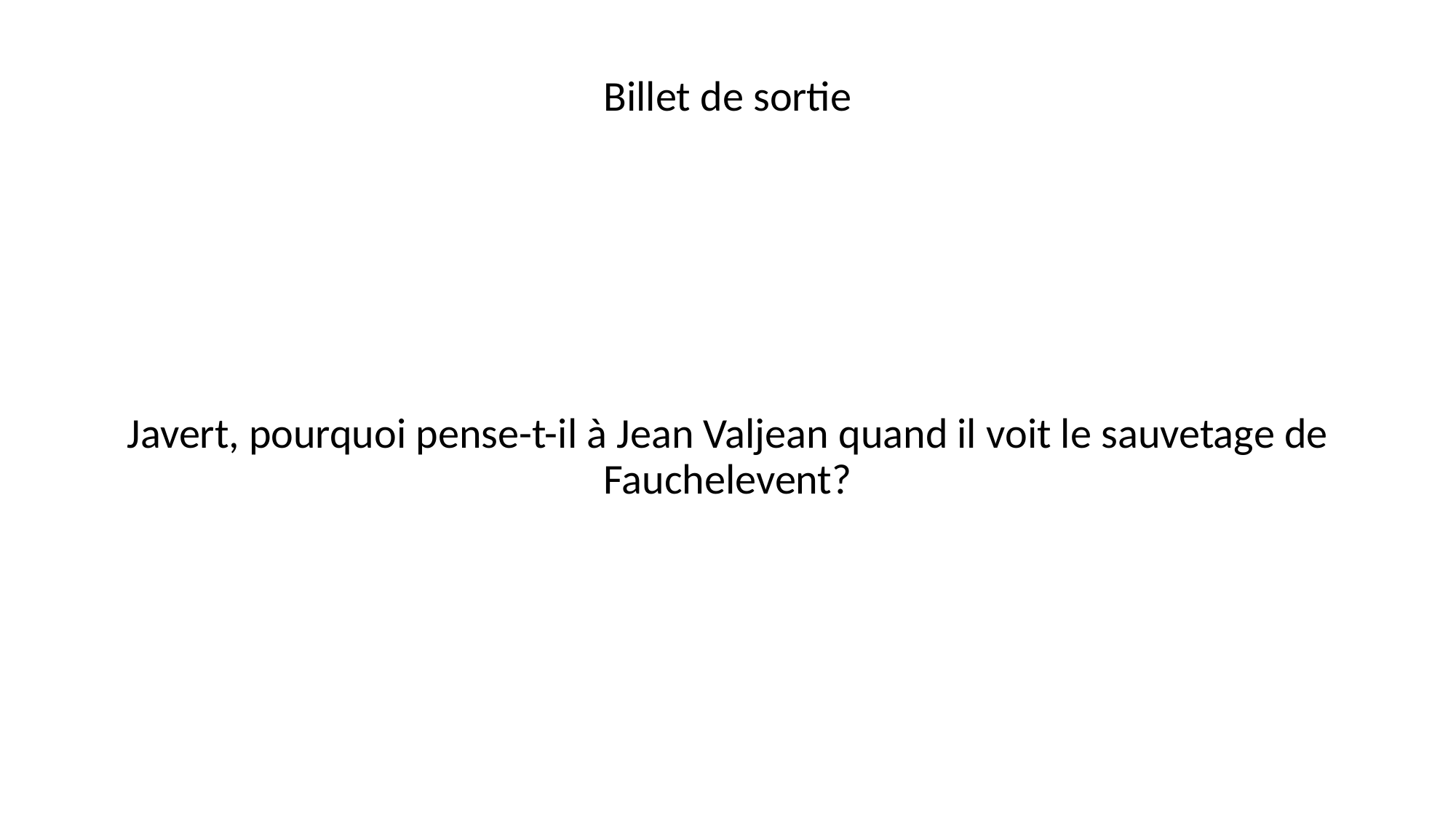

# Billet de sortie

Javert, pourquoi pense-t-il à Jean Valjean quand il voit le sauvetage de Fauchelevent?